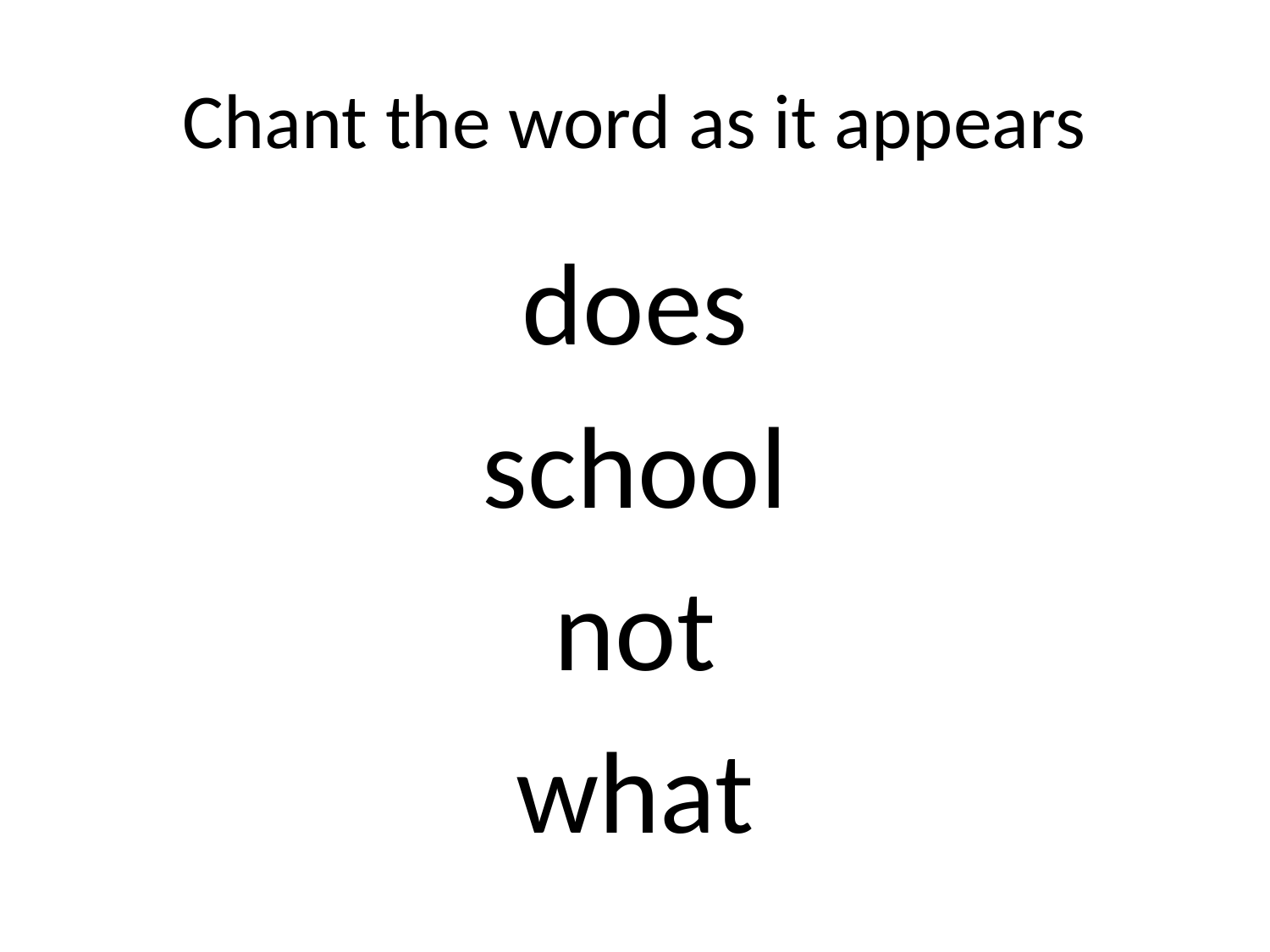

# Chant the word as it appears
does
school
not
what